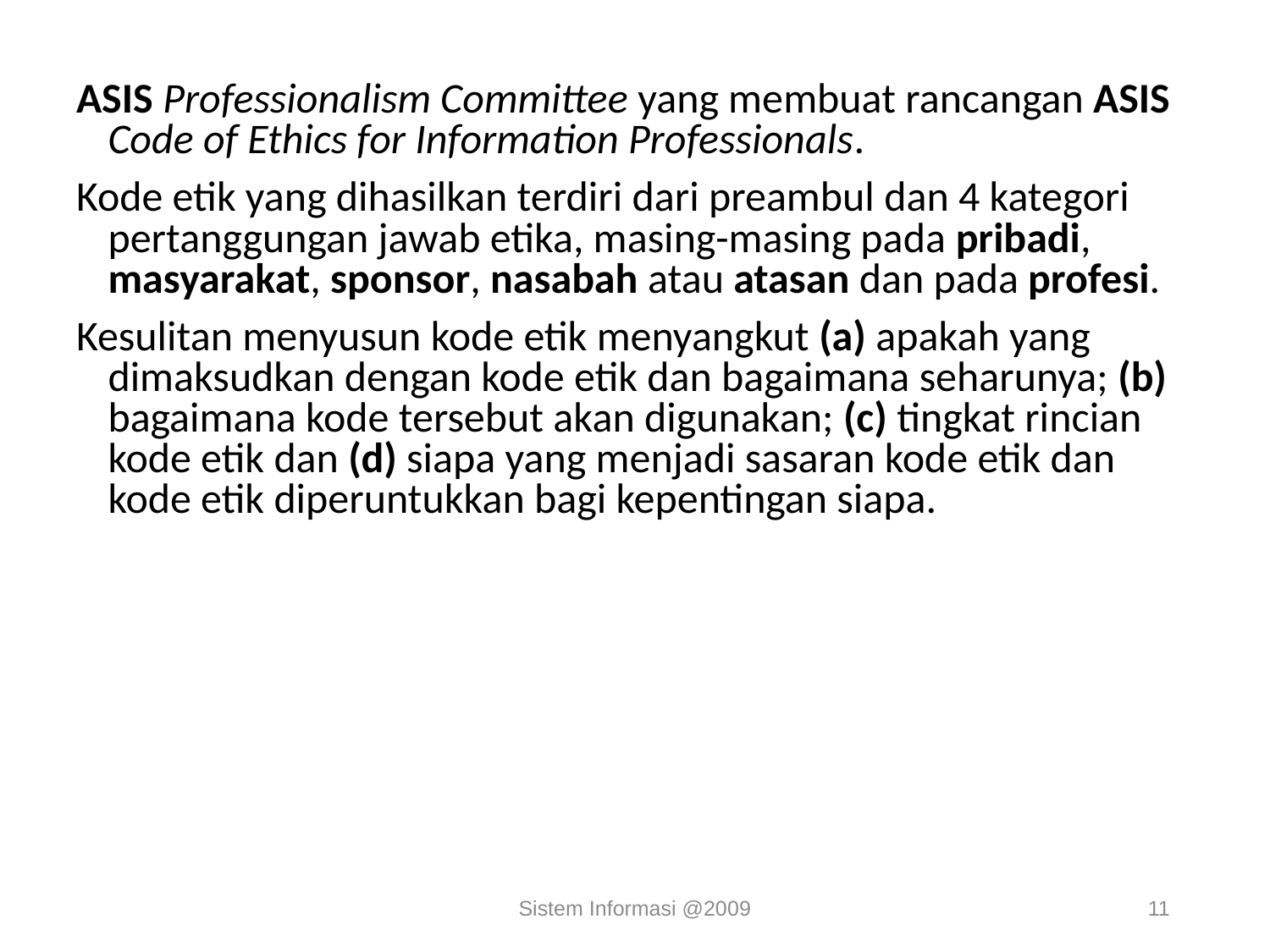

ASIS Professionalism Committee yang membuat rancangan ASIS Code of Ethics for Information Professionals.
Kode etik yang dihasilkan terdiri dari preambul dan 4 kategori pertanggungan jawab etika, masing-masing pada pribadi, masyarakat, sponsor, nasabah atau atasan dan pada profesi.
Kesulitan menyusun kode etik menyangkut (a) apakah yang dimaksudkan dengan kode etik dan bagaimana seharunya; (b) bagaimana kode tersebut akan digunakan; (c) tingkat rincian kode etik dan (d) siapa yang menjadi sasaran kode etik dan kode etik diperuntukkan bagi kepentingan siapa.

Sistem Informasi @2009
11